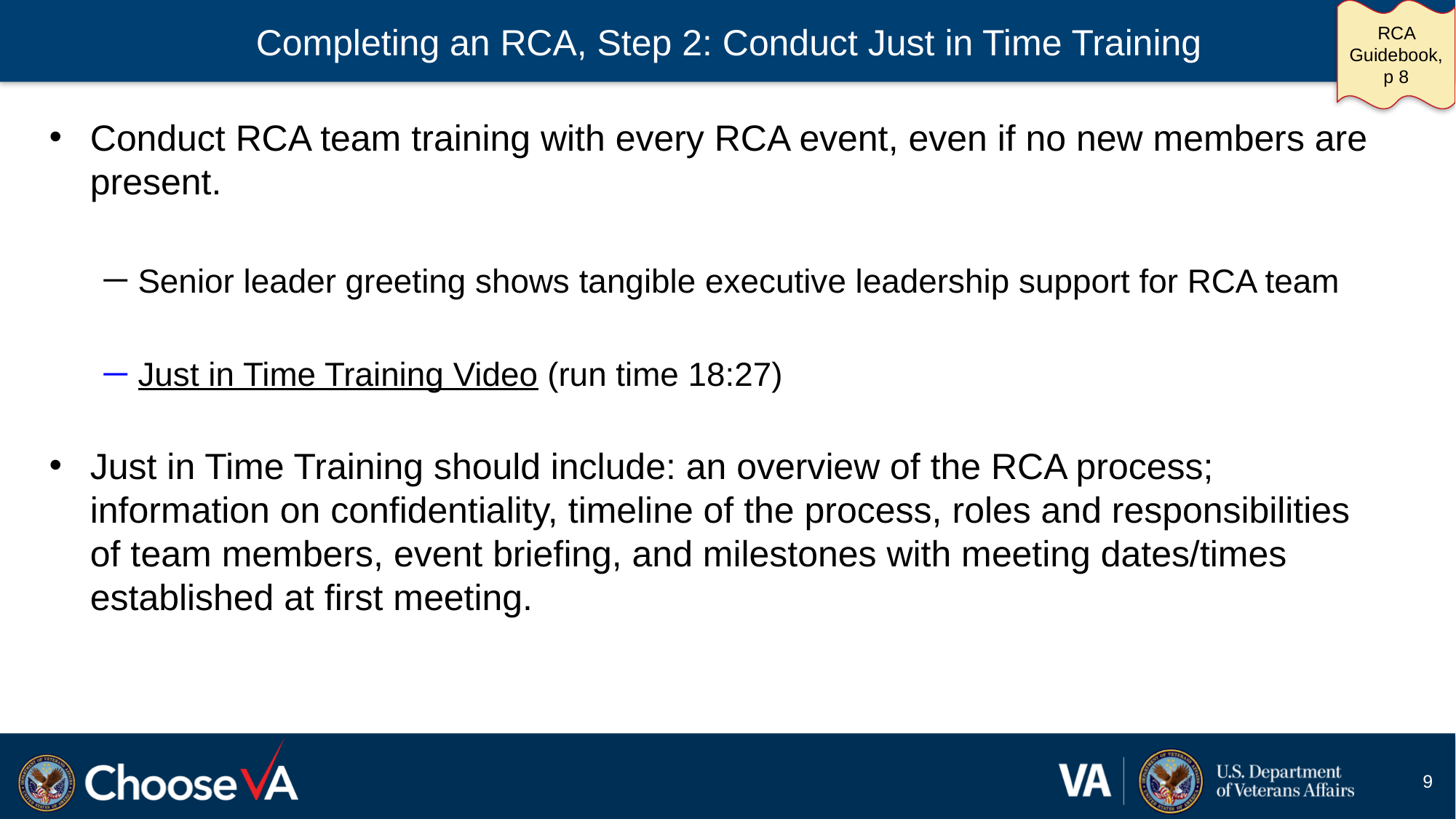

# Completing an RCA, Step 2: Conduct Just in Time Training
RCA Guidebook, p 8
Conduct RCA team training with every RCA event, even if no new members are present.

Senior leader greeting shows tangible executive leadership support for RCA team

Just in Time Training Video (run time 18:27)

Just in Time Training should include: an overview of the RCA process; information on confidentiality, timeline of the process, roles and responsibilities of team members, event briefing, and milestones with meeting dates/times established at first meeting.